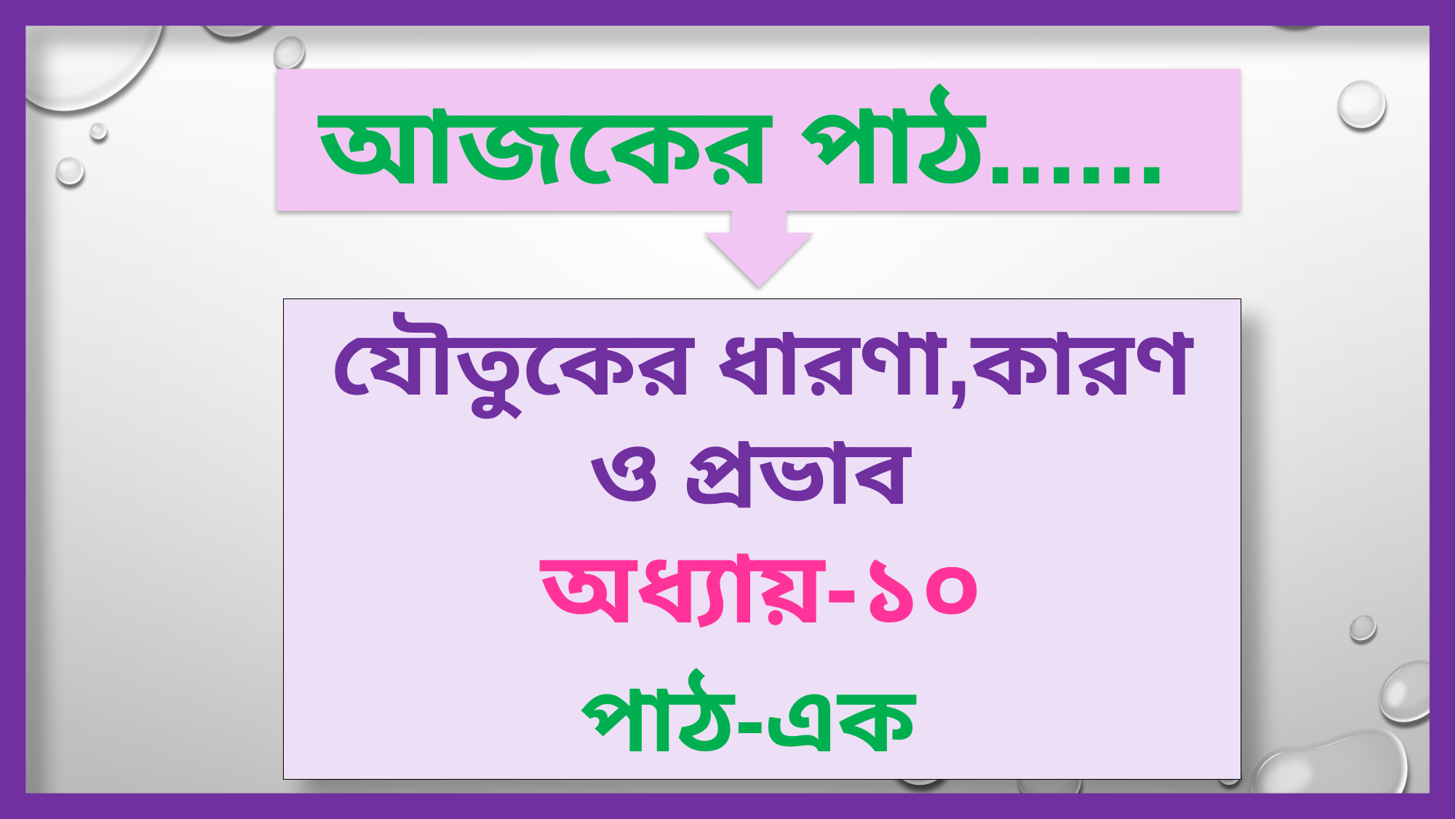

আজকের পাঠ......
যৌতুকের ধারণা,কারণ ও প্রভাব
অধ্যায়-১০
পাঠ-এক